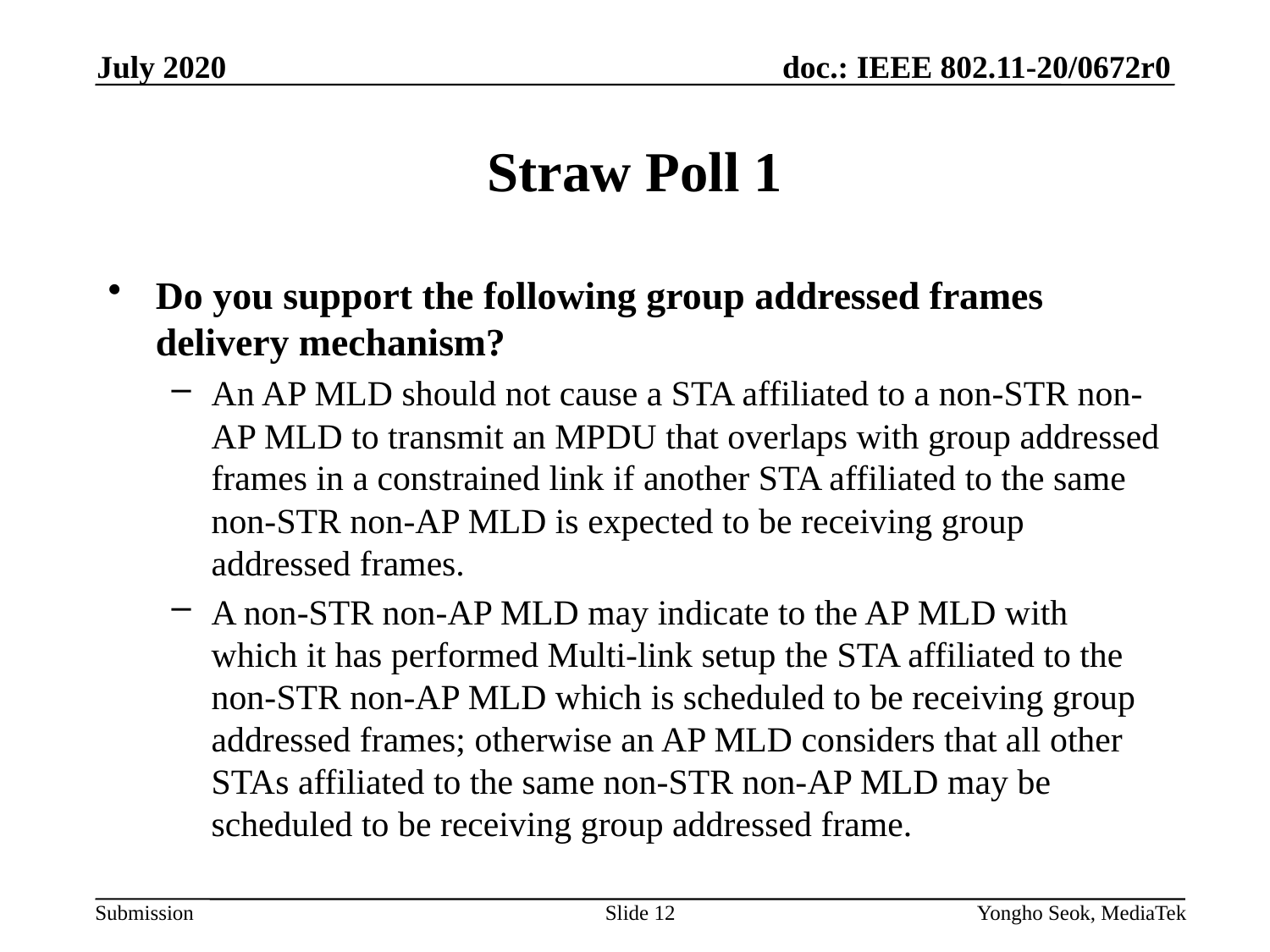

July 2020
# Straw Poll 1
Do you support the following group addressed frames delivery mechanism?
An AP MLD should not cause a STA affiliated to a non-STR non-AP MLD to transmit an MPDU that overlaps with group addressed frames in a constrained link if another STA affiliated to the same non-STR non-AP MLD is expected to be receiving group addressed frames.
A non-STR non-AP MLD may indicate to the AP MLD with which it has performed Multi-link setup the STA affiliated to the non-STR non-AP MLD which is scheduled to be receiving group addressed frames; otherwise an AP MLD considers that all other STAs affiliated to the same non-STR non-AP MLD may be scheduled to be receiving group addressed frame.

Slide 12
Yongho Seok, MediaTek